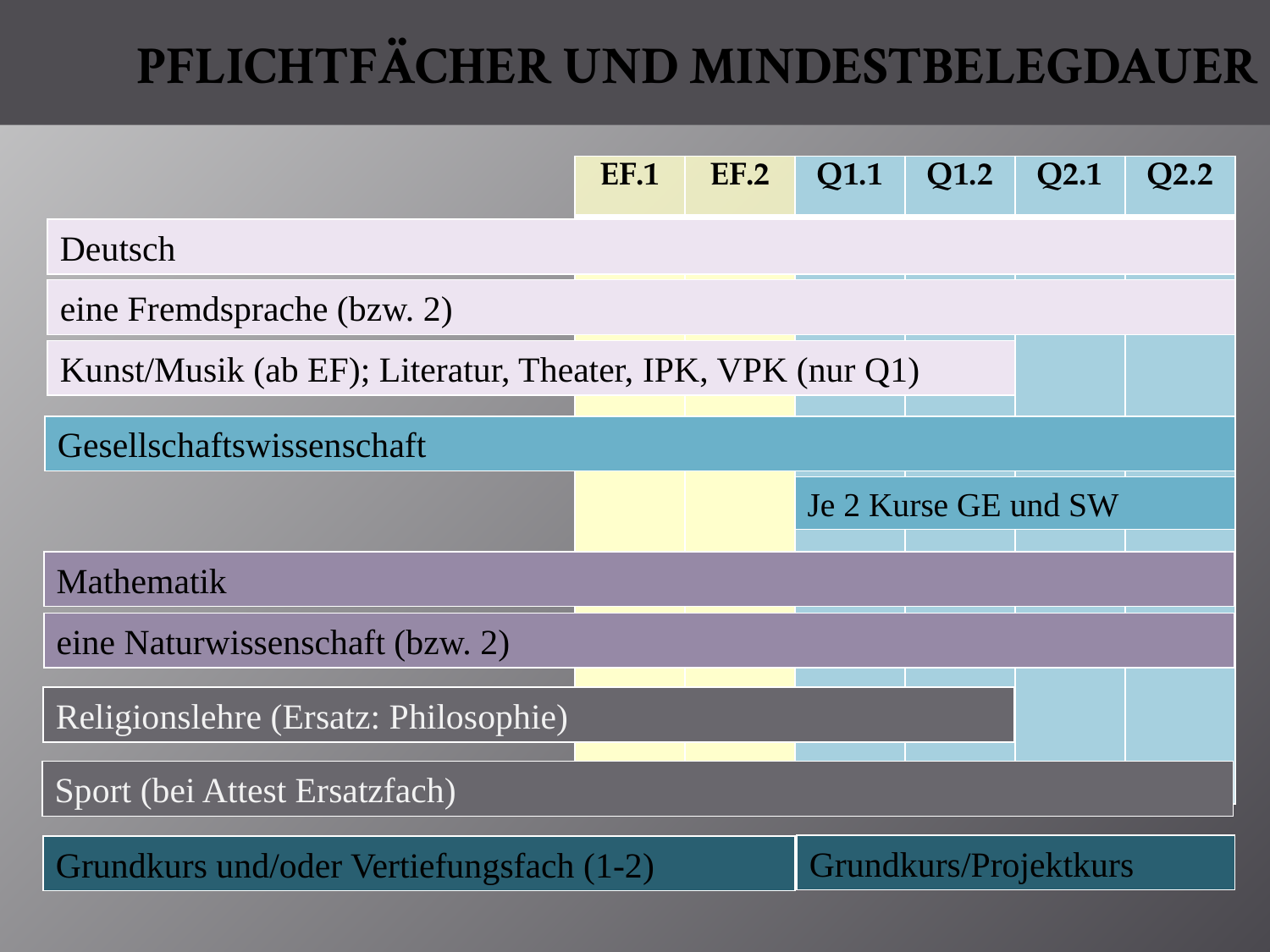

# Pflichtfächer und Mindestbelegdauer
| EF.1 | EF.2 | Q1.1 | Q1.2 | Q2.1 | Q2.2 |
| --- | --- | --- | --- | --- | --- |
|  |  |  |  |  |  |
Deutsch
eine Fremdsprache (bzw. 2)
Kunst/Musik (ab EF); Literatur, Theater, IPK, VPK (nur Q1)
Gesellschaftswissenschaft
Je 2 Kurse GE und SW
Mathematik
eine Naturwissenschaft (bzw. 2)
Religionslehre (Ersatz: Philosophie)
Sport (bei Attest Ersatzfach)
Grundkurs/Projektkurs
Grundkurs und/oder Vertiefungsfach (1-2)